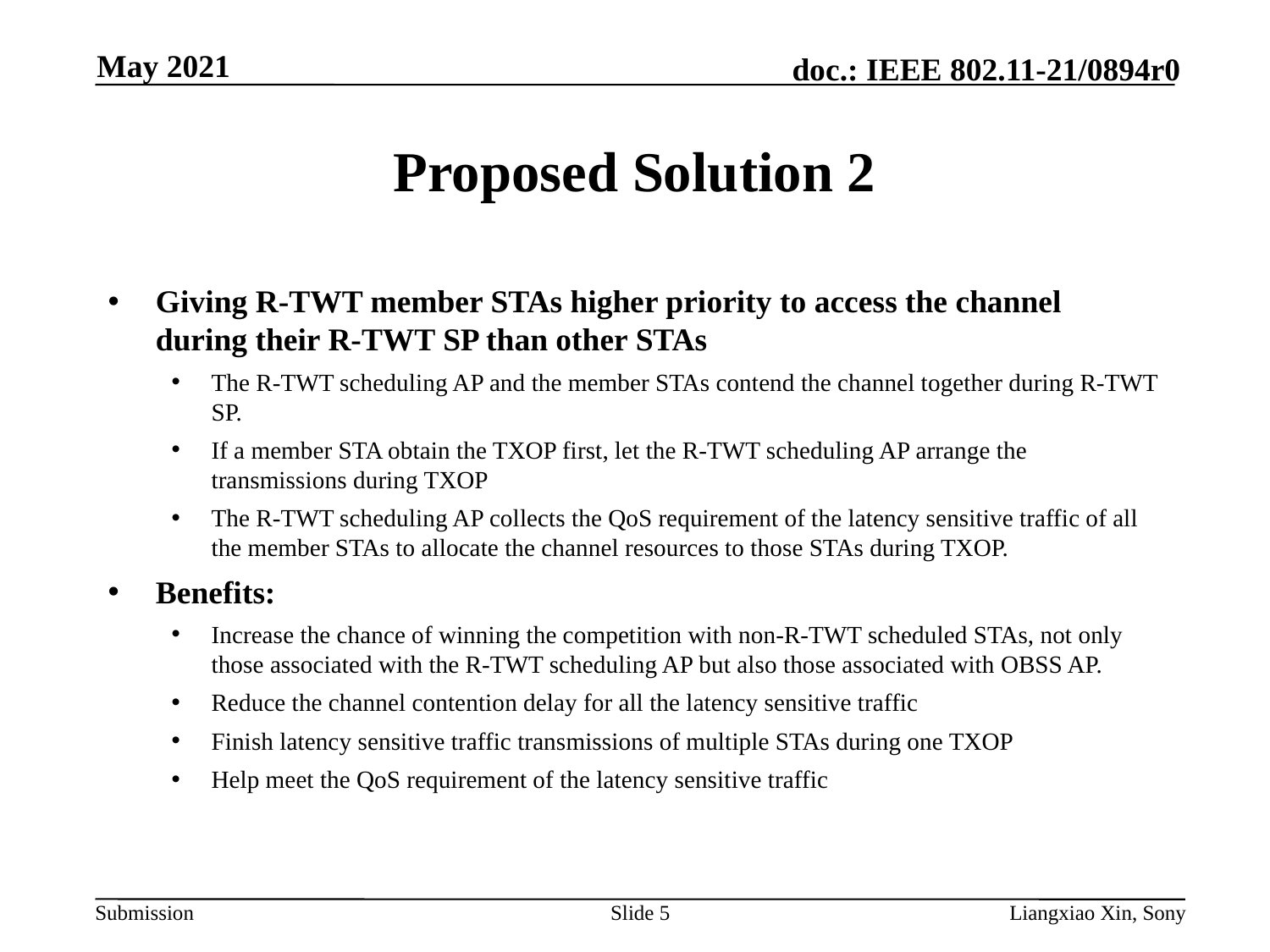

May 2021
# Proposed Solution 2
Giving R-TWT member STAs higher priority to access the channel during their R-TWT SP than other STAs
The R-TWT scheduling AP and the member STAs contend the channel together during R-TWT SP.
If a member STA obtain the TXOP first, let the R-TWT scheduling AP arrange the transmissions during TXOP
The R-TWT scheduling AP collects the QoS requirement of the latency sensitive traffic of all the member STAs to allocate the channel resources to those STAs during TXOP.
Benefits:
Increase the chance of winning the competition with non-R-TWT scheduled STAs, not only those associated with the R-TWT scheduling AP but also those associated with OBSS AP.
Reduce the channel contention delay for all the latency sensitive traffic
Finish latency sensitive traffic transmissions of multiple STAs during one TXOP
Help meet the QoS requirement of the latency sensitive traffic
Slide 5
Liangxiao Xin, Sony